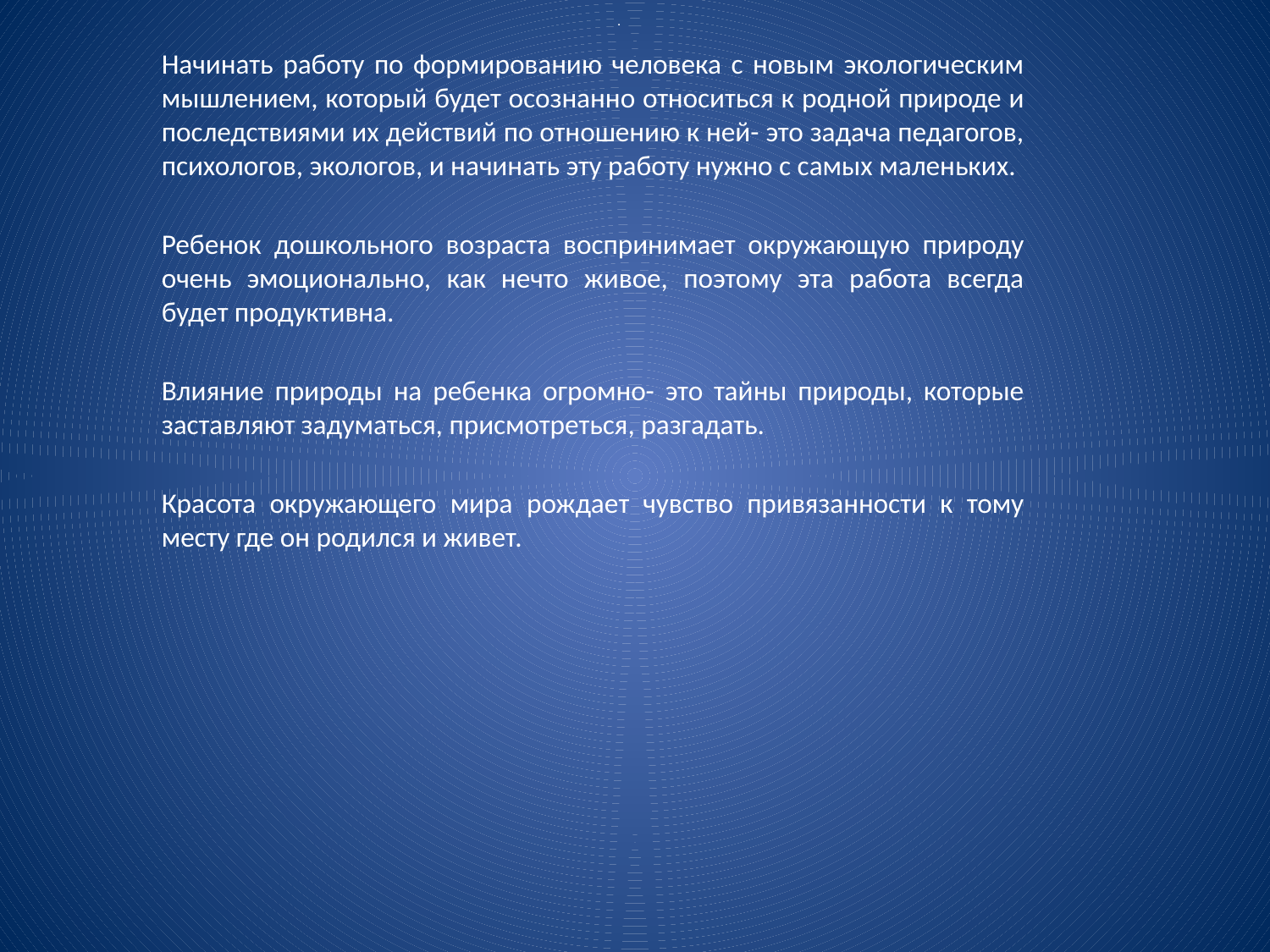

# .
Начинать работу по формированию человека с новым экологическим мышлением, который будет осознанно относиться к родной природе и последствиями их действий по отношению к ней- это задача педагогов, психологов, экологов, и начинать эту работу нужно с самых маленьких.

Ребенок дошкольного возраста воспринимает окружающую природу очень эмоционально, как нечто живое, поэтому эта работа всегда будет продуктивна.

Влияние природы на ребенка огромно- это тайны природы, которые заставляют задуматься, присмотреться, разгадать.

Красота окружающего мира рождает чувство привязанности к тому месту где он родился и живет.